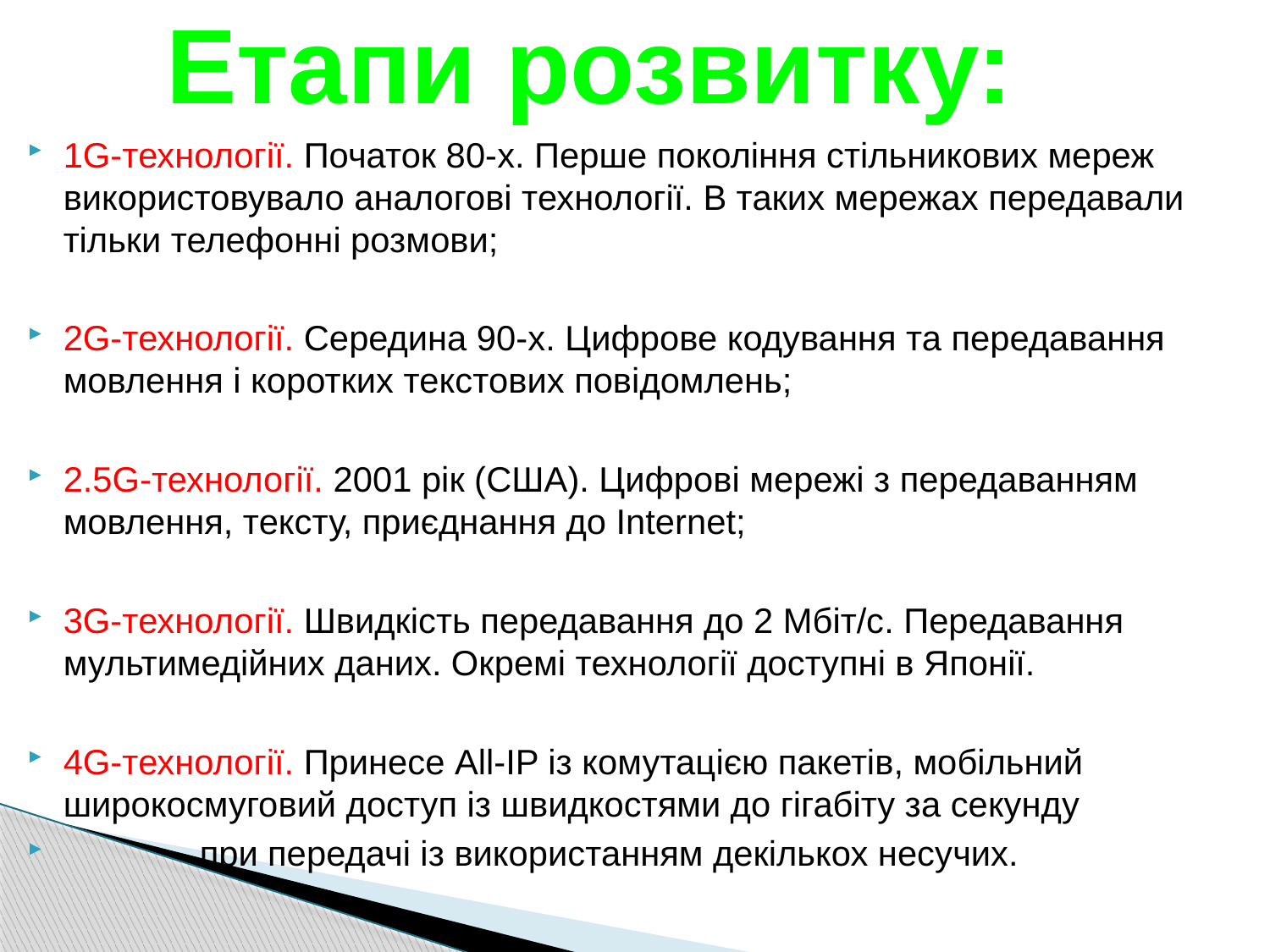

# Етапи розвитку:
1G-технології. Початок 80-х. Перше покоління стільникових мереж використовувало аналогові технології. В таких мережах передавали тільки телефонні розмови;

2G-технології. Середина 90-х. Цифрове кодування та передавання мовлення і коротких текстових повідомлень;

2.5G-технології. 2001 рік (США). Цифрові мережі з передаванням мовлення, тексту, приєднання до Internet;

3G-технології. Швидкість передавання до 2 Мбіт/с. Передавання мультимедійних даних. Окремі технології доступні в Японії.

4G-технології. Принесе All-IP із комутацією пакетів, мобільний широкосмуговий доступ із швидкостями до гігабіту за секунду
              при передачі із використанням декількох несучих.